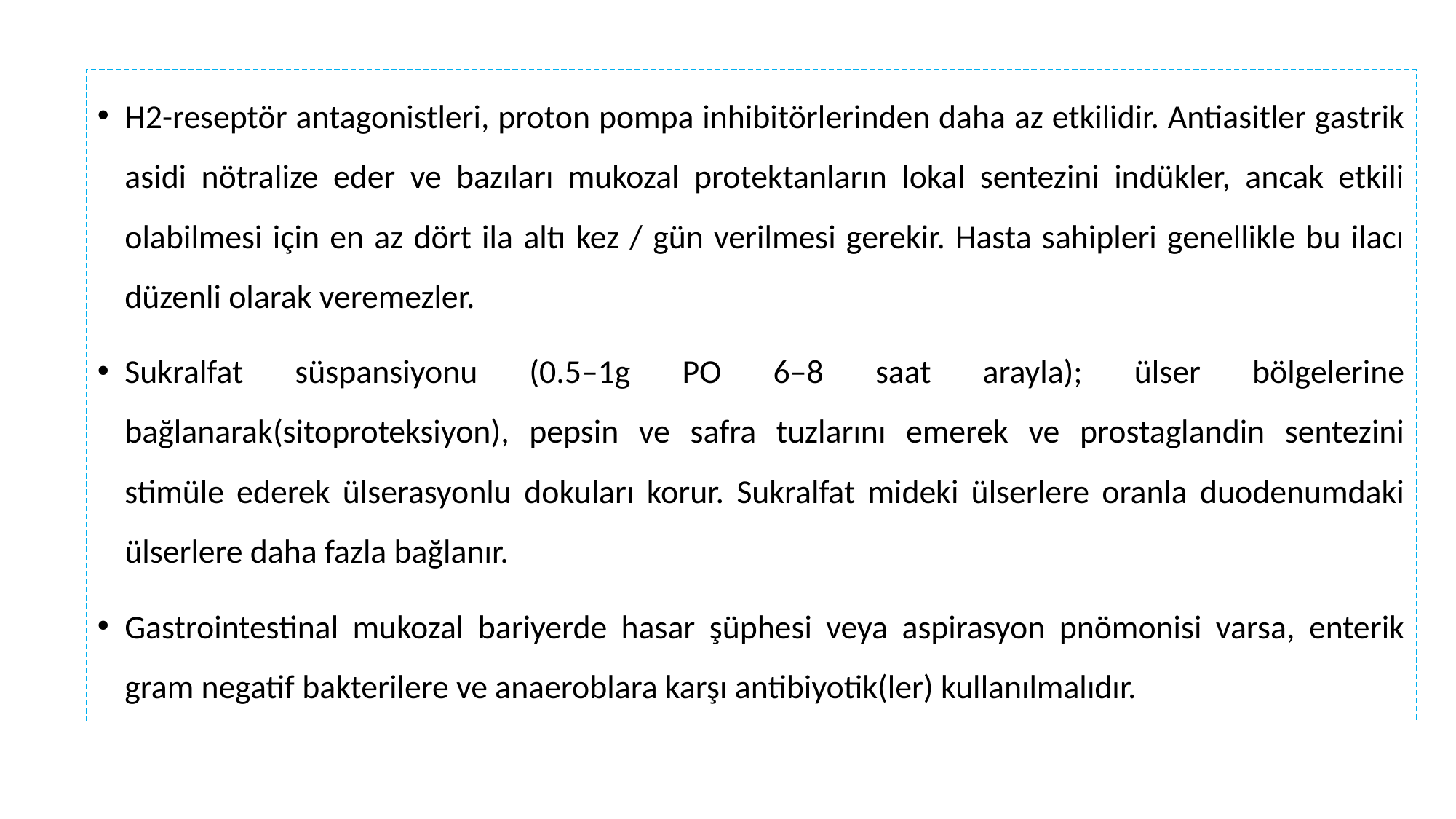

H2-reseptör antagonistleri, proton pompa inhibitörlerinden daha az etkilidir. Antiasitler gastrik asidi nötralize eder ve bazıları mukozal protektanların lokal sentezini indükler, ancak etkili olabilmesi için en az dört ila altı kez / gün verilmesi gerekir. Hasta sahipleri genellikle bu ilacı düzenli olarak veremezler.
Sukralfat süspansiyonu (0.5–1g PO 6–8 saat arayla); ülser bölgelerine bağlanarak(sitoproteksiyon), pepsin ve safra tuzlarını emerek ve prostaglandin sentezini stimüle ederek ülserasyonlu dokuları korur. Sukralfat mideki ülserlere oranla duodenumdaki ülserlere daha fazla bağlanır.
Gastrointestinal mukozal bariyerde hasar şüphesi veya aspirasyon pnömonisi varsa, enterik gram negatif bakterilere ve anaeroblara karşı antibiyotik(ler) kullanılmalıdır.